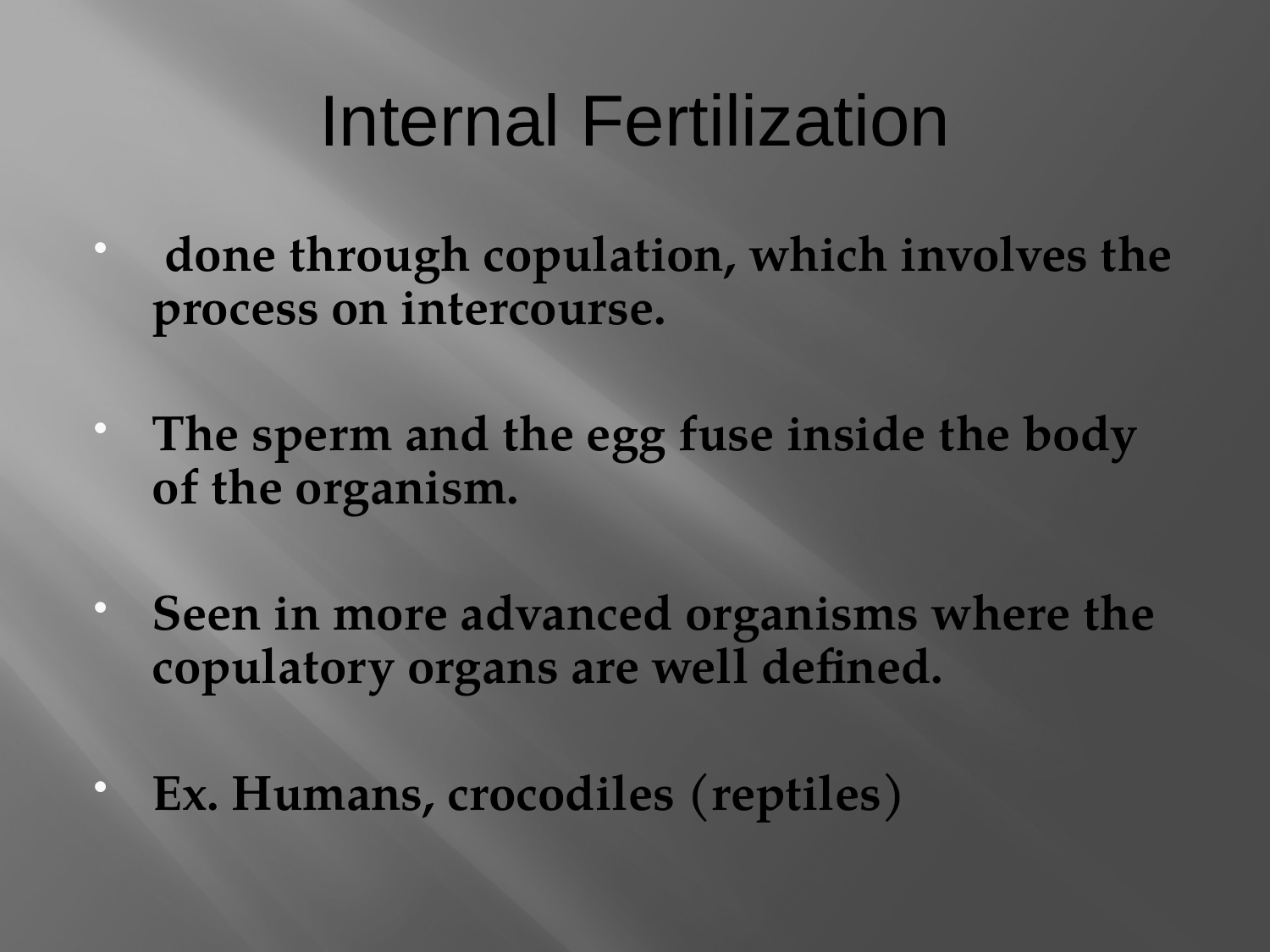

Internal Fertilization
 done through copulation, which involves the process on intercourse.

The sperm and the egg fuse inside the body of the organism.

Seen in more advanced organisms where the copulatory organs are well defined.

Ex. Humans, crocodiles (reptiles)